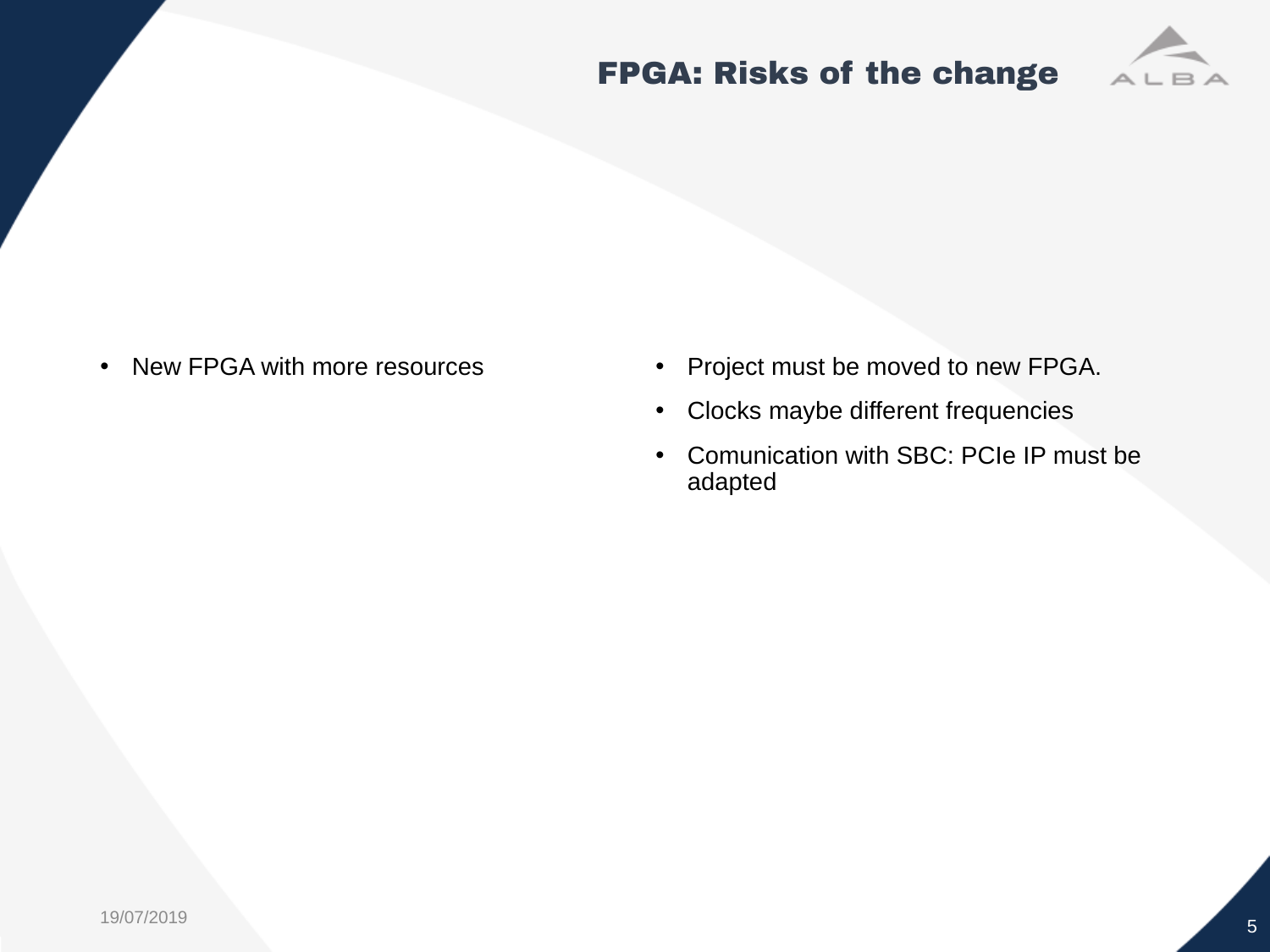

# FPGA: Risks of the change

New FPGA with more resources

Project must be moved to new FPGA.
Clocks maybe different frequencies
Comunication with SBC: PCIe IP must be adapted

5
19/07/2019